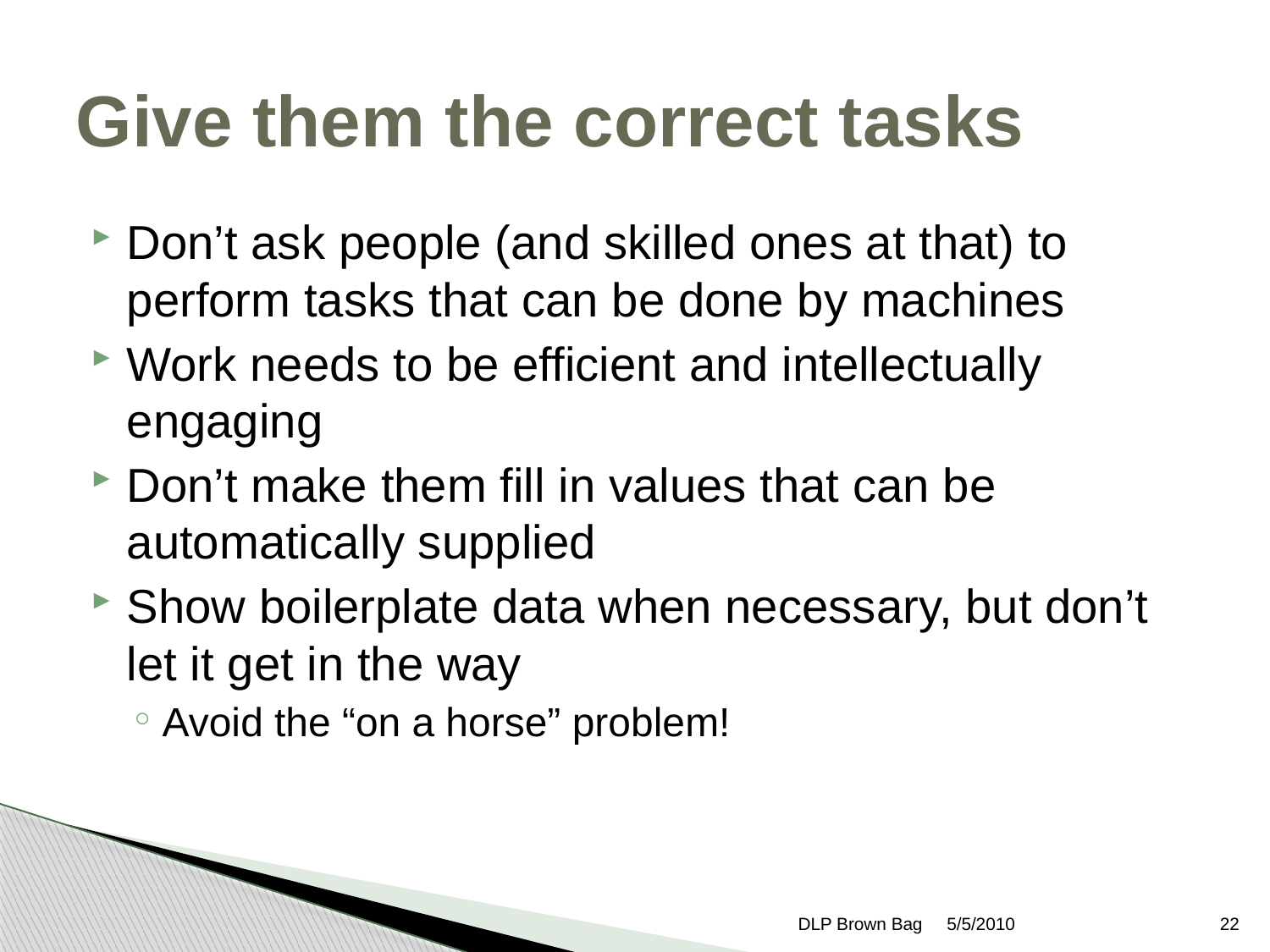

# Give them the correct tasks
Don’t ask people (and skilled ones at that) to perform tasks that can be done by machines
Work needs to be efficient and intellectually engaging
Don’t make them fill in values that can be automatically supplied
Show boilerplate data when necessary, but don’t let it get in the way
Avoid the “on a horse” problem!

DLP Brown Bag
5/5/2010
22